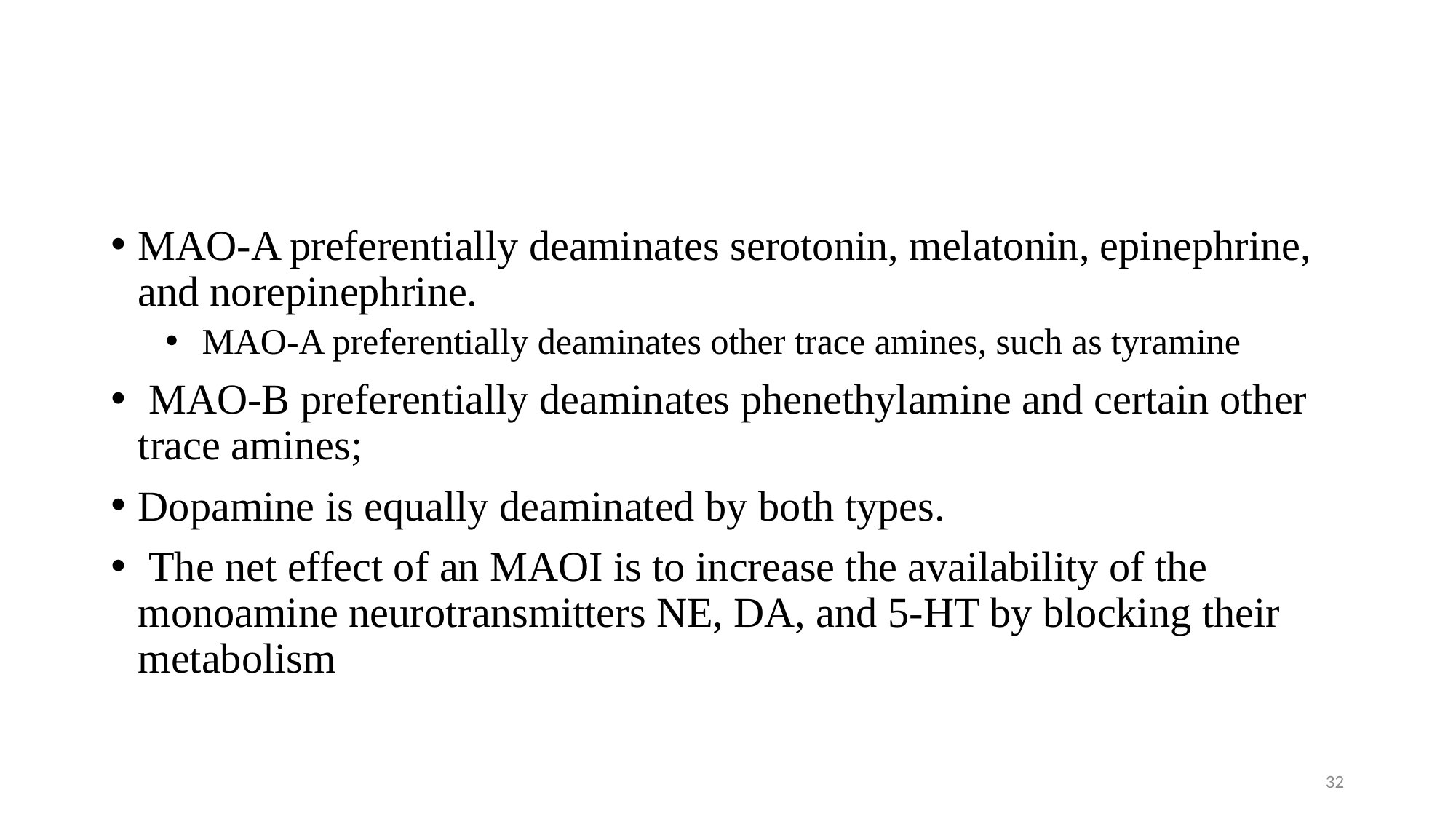

#
MAO-A preferentially deaminates serotonin, melatonin, epinephrine, and norepinephrine.
 MAO‑A preferentially deaminates other trace amines, such as tyramine
 MAO‑B preferentially deaminates phenethylamine and certain other trace amines;
Dopamine is equally deaminated by both types.
 The net effect of an MAOI is to increase the availability of the monoamine neurotransmitters NE, DA, and 5‑HT by blocking their metabolism
32